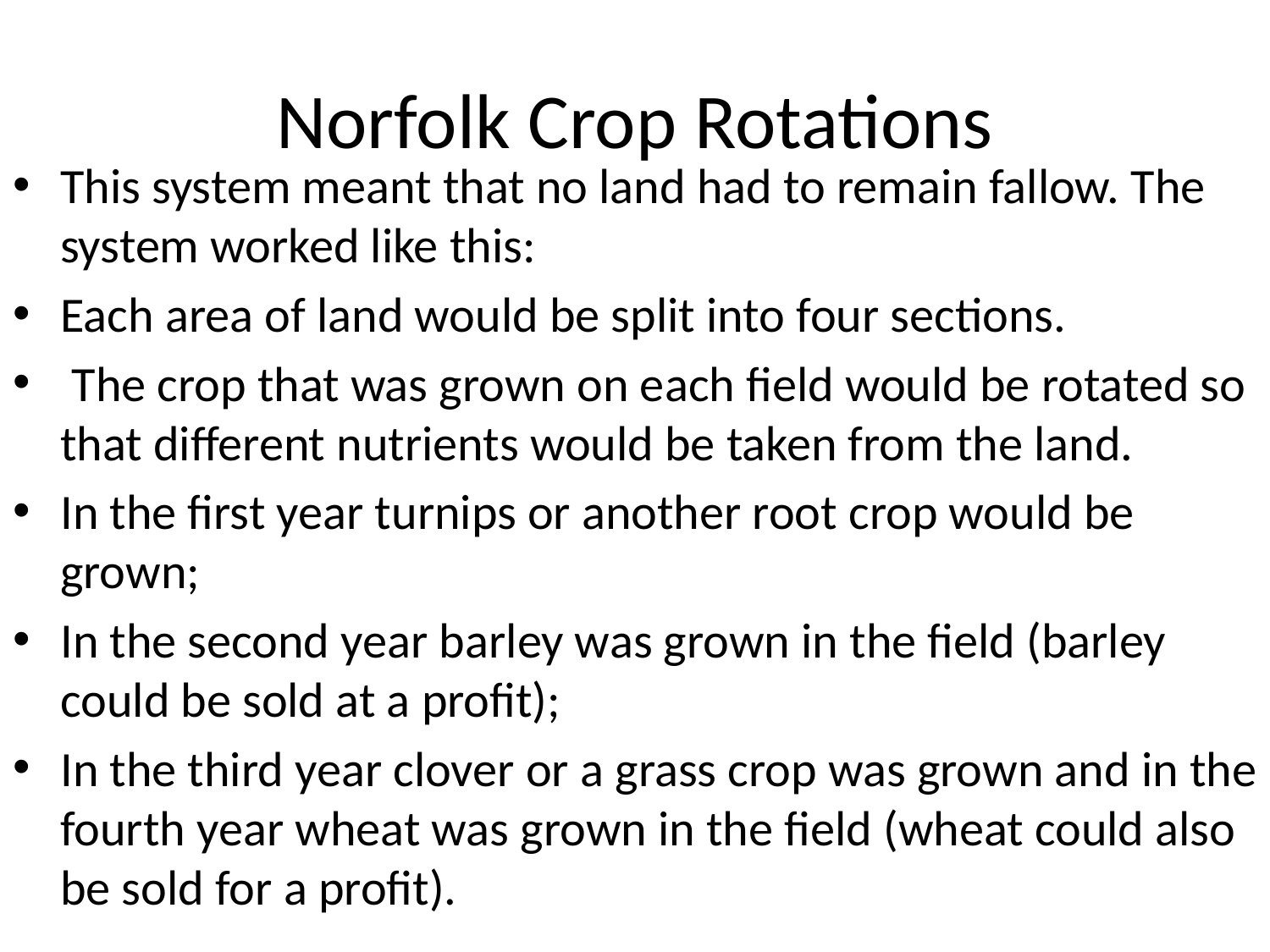

# Norfolk Crop Rotations
This system meant that no land had to remain fallow. The system worked like this:
Each area of land would be split into four sections.
 The crop that was grown on each field would be rotated so that different nutrients would be taken from the land.
In the first year turnips or another root crop would be grown;
In the second year barley was grown in the field (barley could be sold at a profit);
In the third year clover or a grass crop was grown and in the fourth year wheat was grown in the field (wheat could also be sold for a profit).